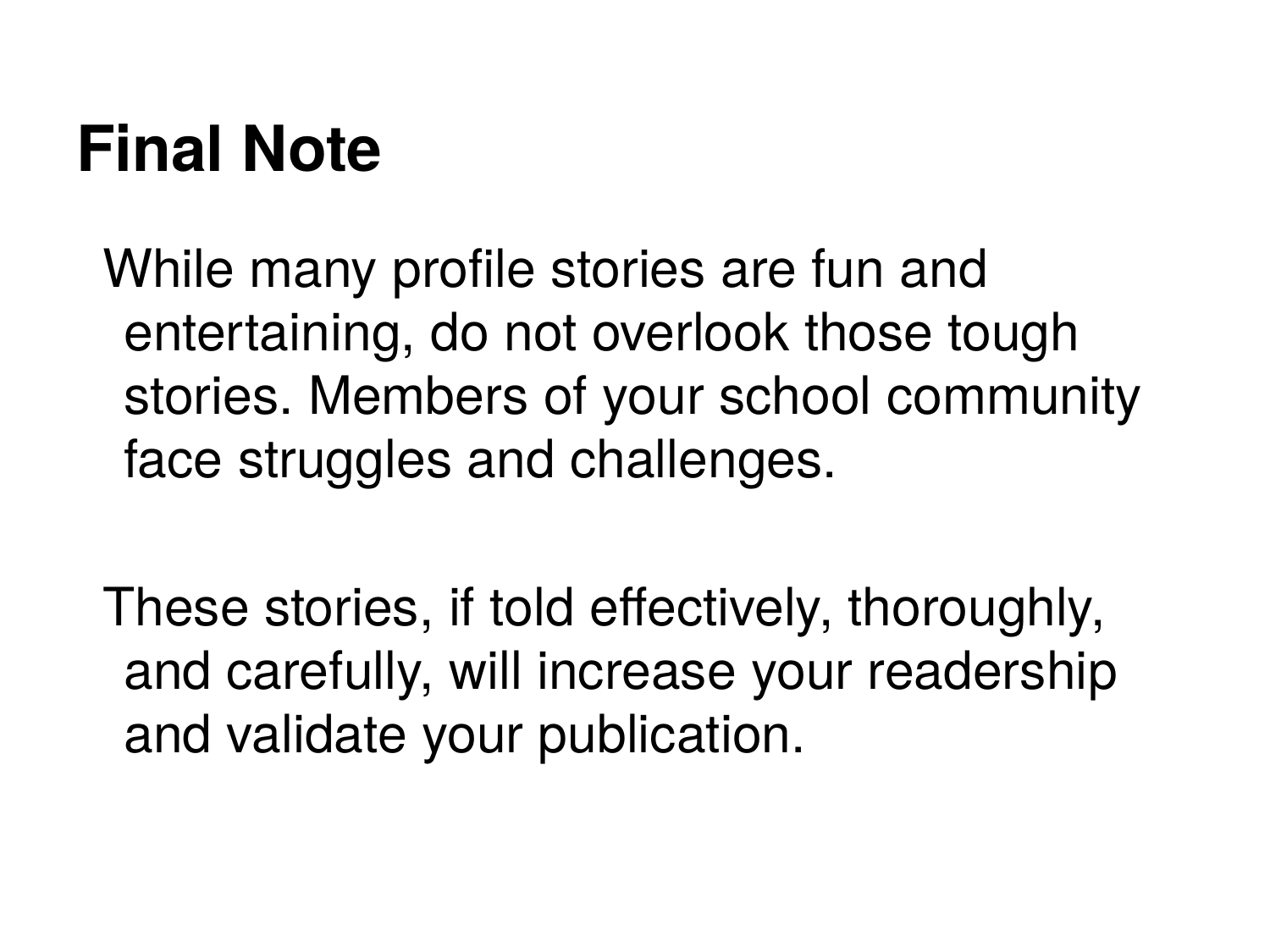

# Final Note
While many profile stories are fun and entertaining, do not overlook those tough stories. Members of your school community face struggles and challenges.

These stories, if told effectively, thoroughly, and carefully, will increase your readership and validate your publication.